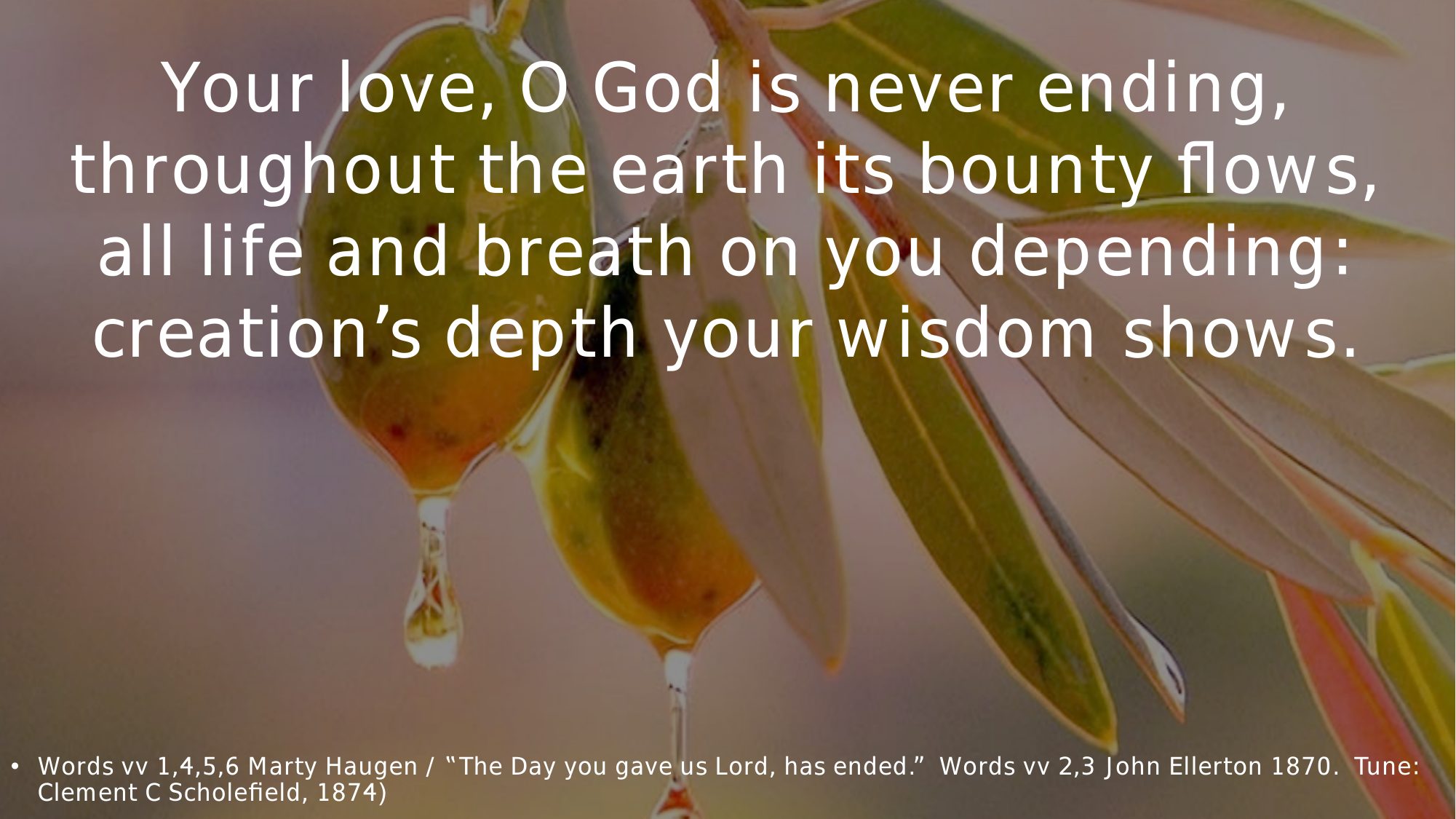

Your love, O God is never ending,
throughout the earth its bounty flows,
all life and breath on you depending:
creation’s depth your wisdom shows.

Words vv 1,4,5,6 Marty Haugen / “The Day you gave us Lord, has ended.”  Words vv 2,3 John Ellerton 1870.  Tune: Clement C Scholefield, 1874)